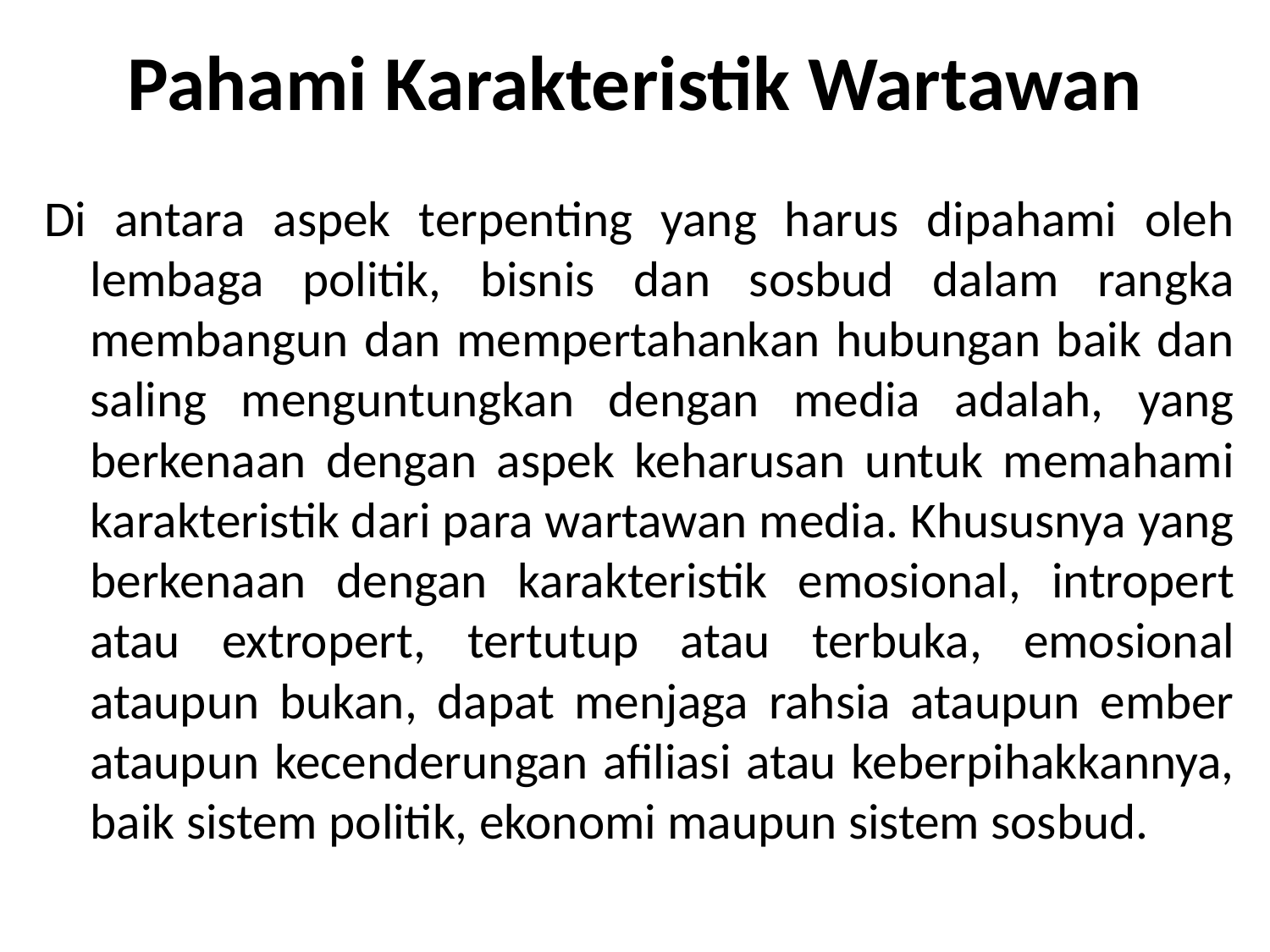

# Pahami Karakteristik Wartawan
Di antara aspek terpenting yang harus dipahami oleh lembaga politik, bisnis dan sosbud dalam rangka membangun dan mempertahankan hubungan baik dan saling menguntungkan dengan media adalah, yang berkenaan dengan aspek keharusan untuk memahami karakteristik dari para wartawan media. Khususnya yang berkenaan dengan karakteristik emosional, intropert atau extropert, tertutup atau terbuka, emosional ataupun bukan, dapat menjaga rahsia ataupun ember ataupun kecenderungan afiliasi atau keberpihakkannya, baik sistem politik, ekonomi maupun sistem sosbud.